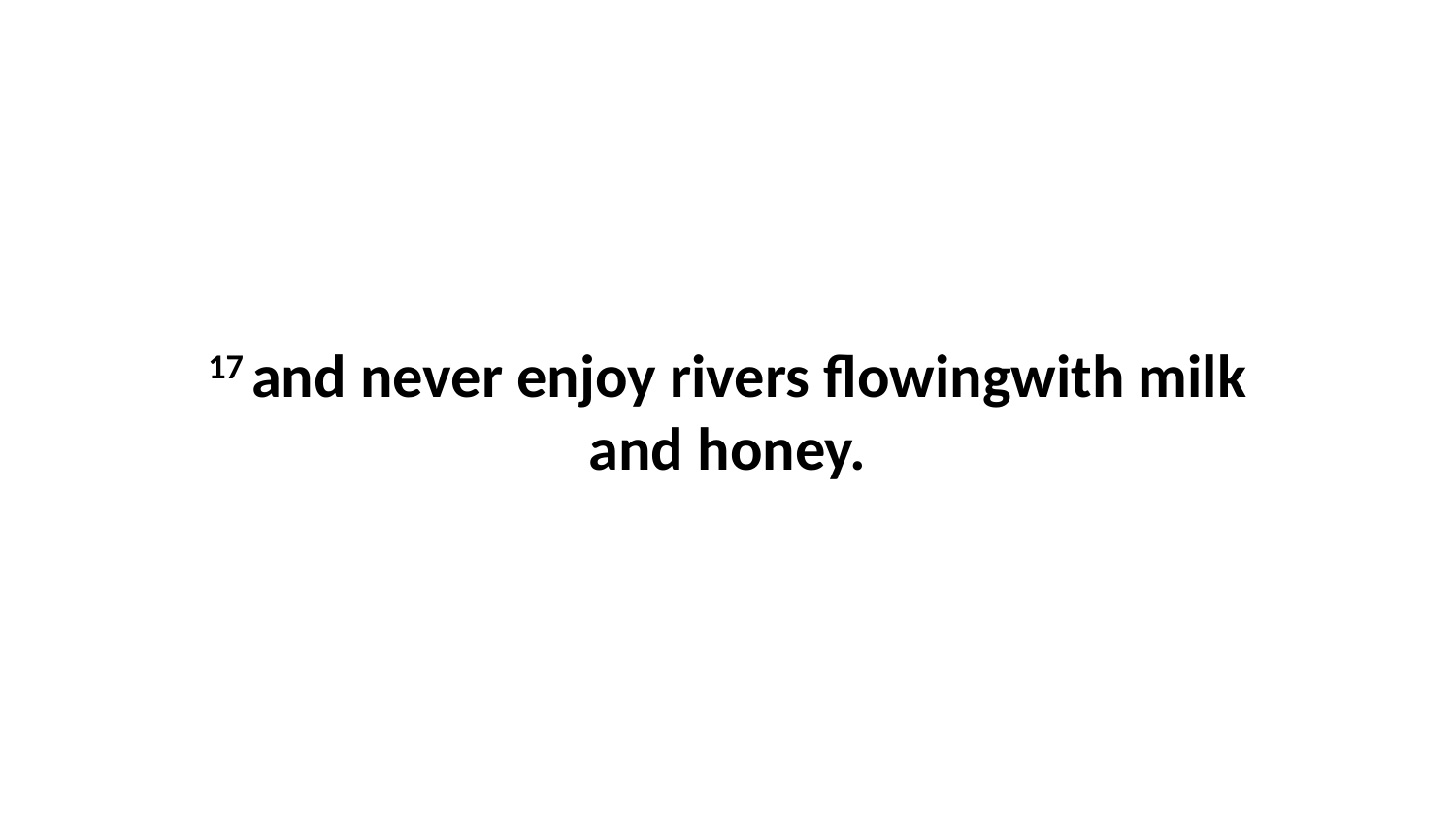

17 and never enjoy rivers flowingwith milk and honey.